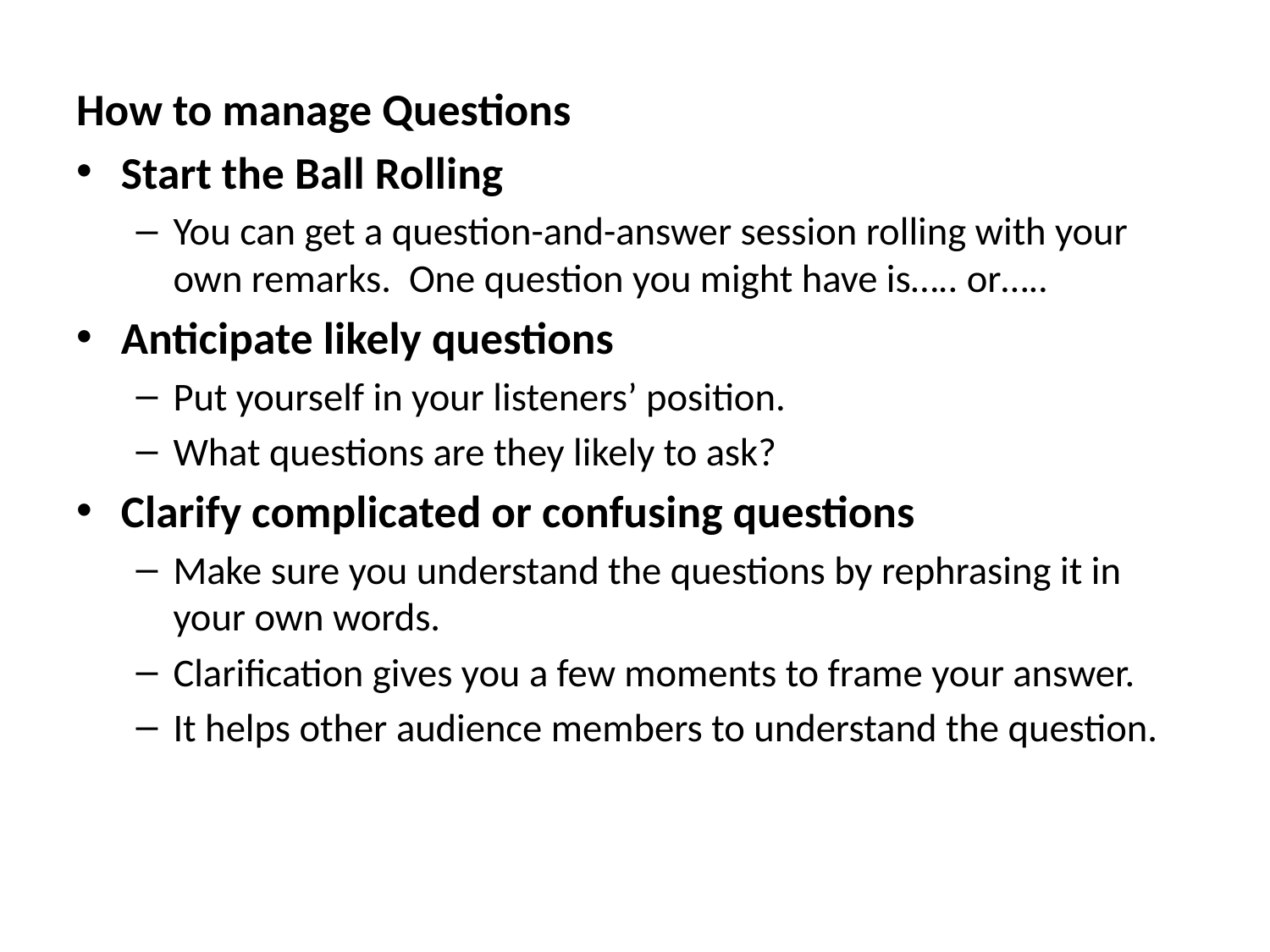

How to manage Questions
Start the Ball Rolling
You can get a question-and-answer session rolling with your own remarks.  One question you might have is….. or…..
Anticipate likely questions
Put yourself in your listeners’ position.
What questions are they likely to ask?
Clarify complicated or confusing questions
Make sure you understand the questions by rephrasing it in your own words.
Clarification gives you a few moments to frame your answer.
It helps other audience members to understand the question.